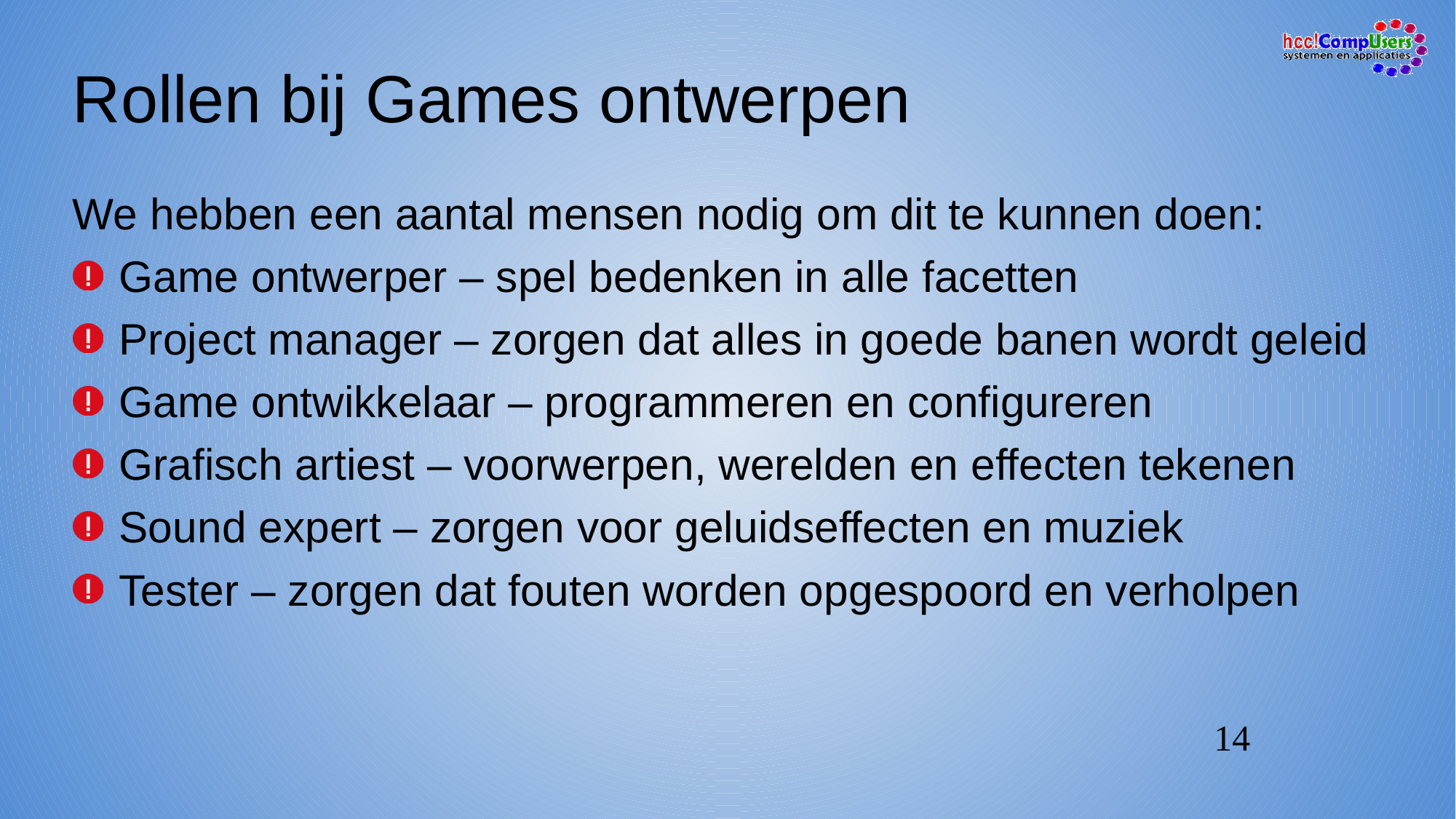

# Rollen bij Games ontwerpen
We hebben een aantal mensen nodig om dit te kunnen doen:
Game ontwerper – spel bedenken in alle facetten
Project manager – zorgen dat alles in goede banen wordt geleid
Game ontwikkelaar – programmeren en configureren
Grafisch artiest – voorwerpen, werelden en effecten tekenen
Sound expert – zorgen voor geluidseffecten en muziek
Tester – zorgen dat fouten worden opgespoord en verholpen